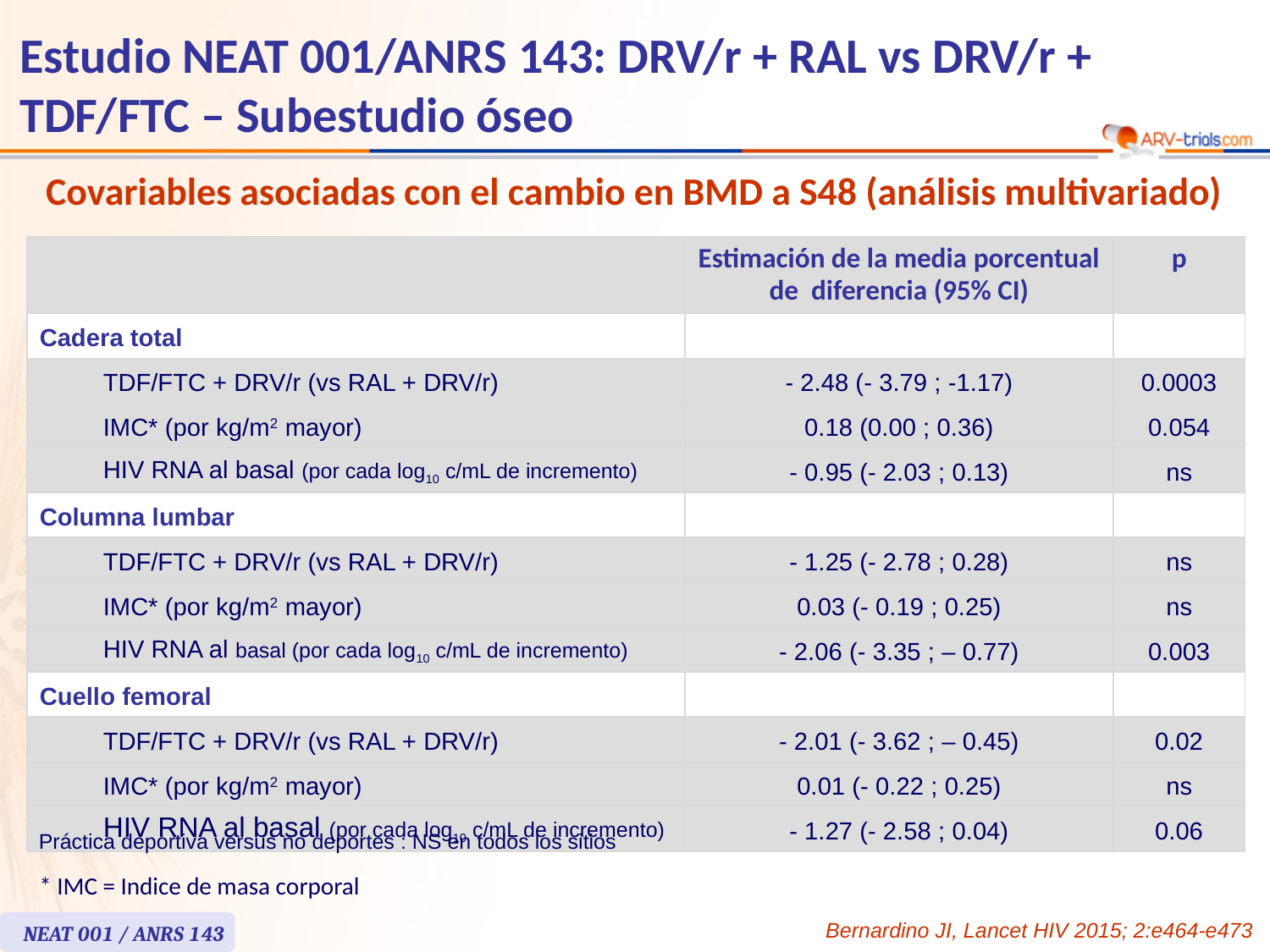

# Estudio NEAT 001/ANRS 143: DRV/r + RAL vs DRV/r + TDF/FTC – Subestudio óseo
Covariables asociadas con el cambio en BMD a S48 (análisis multivariado)
|  | Estimación de la media porcentual de diferencia (95% CI) | p |
| --- | --- | --- |
| Cadera total |  |  |
| TDF/FTC + DRV/r (vs RAL + DRV/r) | - 2.48 (- 3.79 ; -1.17) | 0.0003 |
| IMC\* (por kg/m2 mayor) | 0.18 (0.00 ; 0.36) | 0.054 |
| HIV RNA al basal (por cada log10 c/mL de incremento) | - 0.95 (- 2.03 ; 0.13) | ns |
| Columna lumbar |  |  |
| TDF/FTC + DRV/r (vs RAL + DRV/r) | - 1.25 (- 2.78 ; 0.28) | ns |
| IMC\* (por kg/m2 mayor) | 0.03 (- 0.19 ; 0.25) | ns |
| HIV RNA al basal (por cada log10 c/mL de incremento) | - 2.06 (- 3.35 ; – 0.77) | 0.003 |
| Cuello femoral |  |  |
| TDF/FTC + DRV/r (vs RAL + DRV/r) | - 2.01 (- 3.62 ; – 0.45) | 0.02 |
| IMC\* (por kg/m2 mayor) | 0.01 (- 0.22 ; 0.25) | ns |
| HIV RNA al basal (por cada log10 c/mL de incremento) | - 1.27 (- 2.58 ; 0.04) | 0.06 |
Práctica deportiva versus no deportes : NS en todos los sitios
* IMC = Indice de masa corporal
Bernardino JI, Lancet HIV 2015; 2:e464-e473

NEAT 001 / ANRS 143